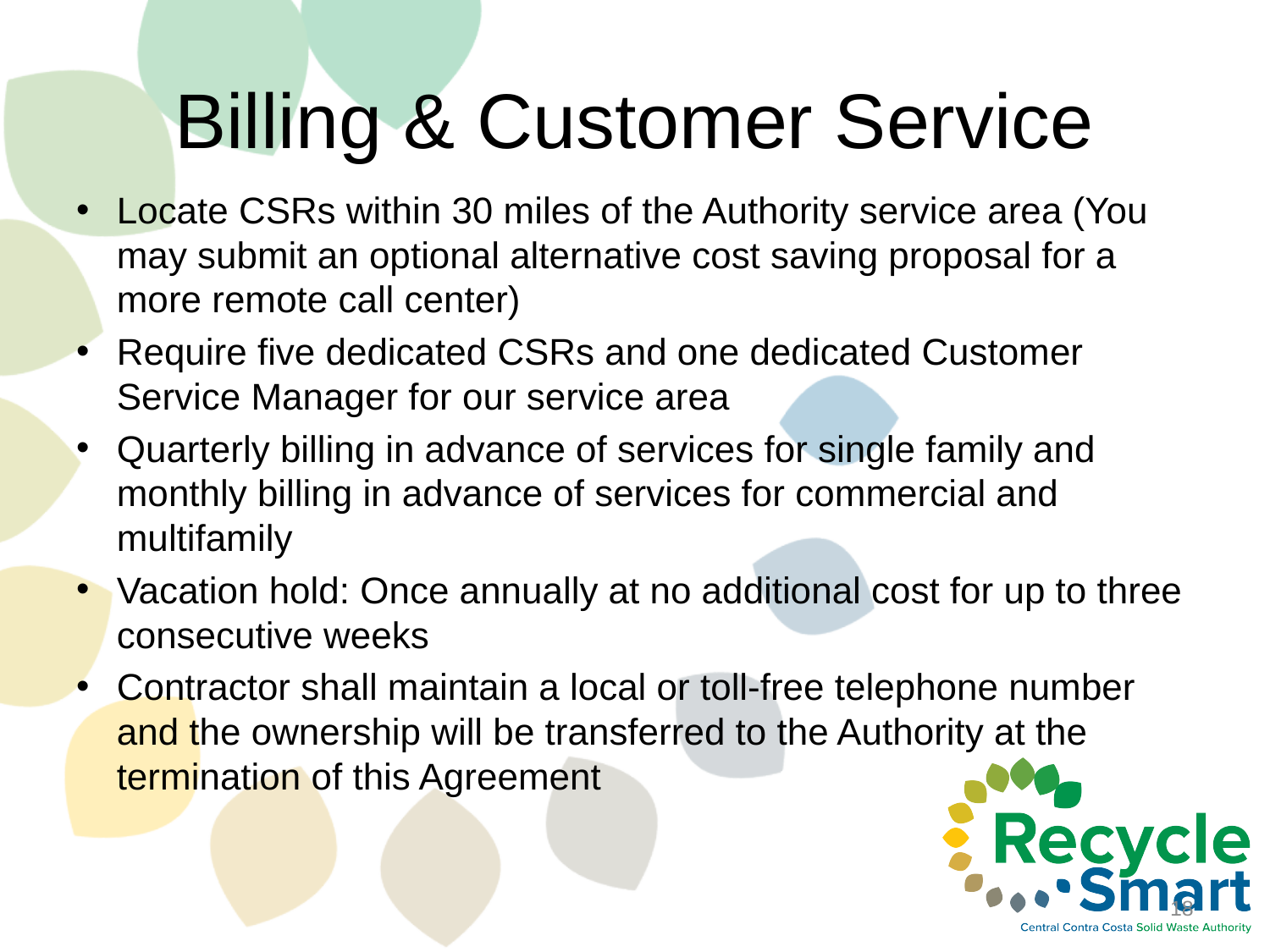

# Billing & Customer Service
Locate CSRs within 30 miles of the Authority service area (You may submit an optional alternative cost saving proposal for a more remote call center)
Require five dedicated CSRs and one dedicated Customer Service Manager for our service area
Quarterly billing in advance of services for single family and monthly billing in advance of services for commercial and multifamily
Vacation hold: Once annually at no additional cost for up to three consecutive weeks
Contractor shall maintain a local or toll-free telephone number and the ownership will be transferred to the Authority at the termination of this Agreement

18